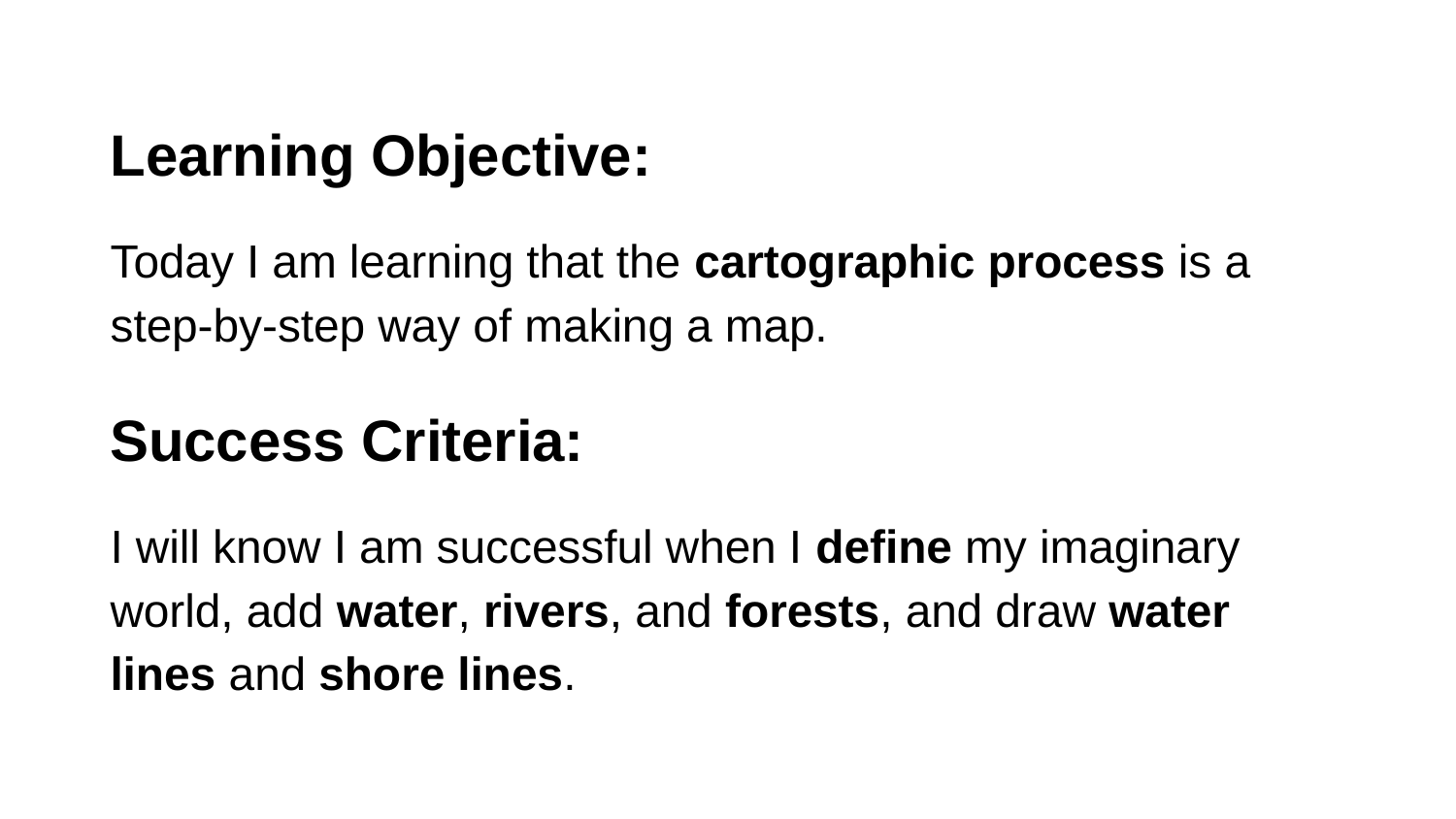

Learning Objective:

Today I am learning that the cartographic process is a step-by-step way of making a map.

Success Criteria:

I will know I am successful when I define my imaginary world, add water, rivers, and forests, and draw water lines and shore lines.